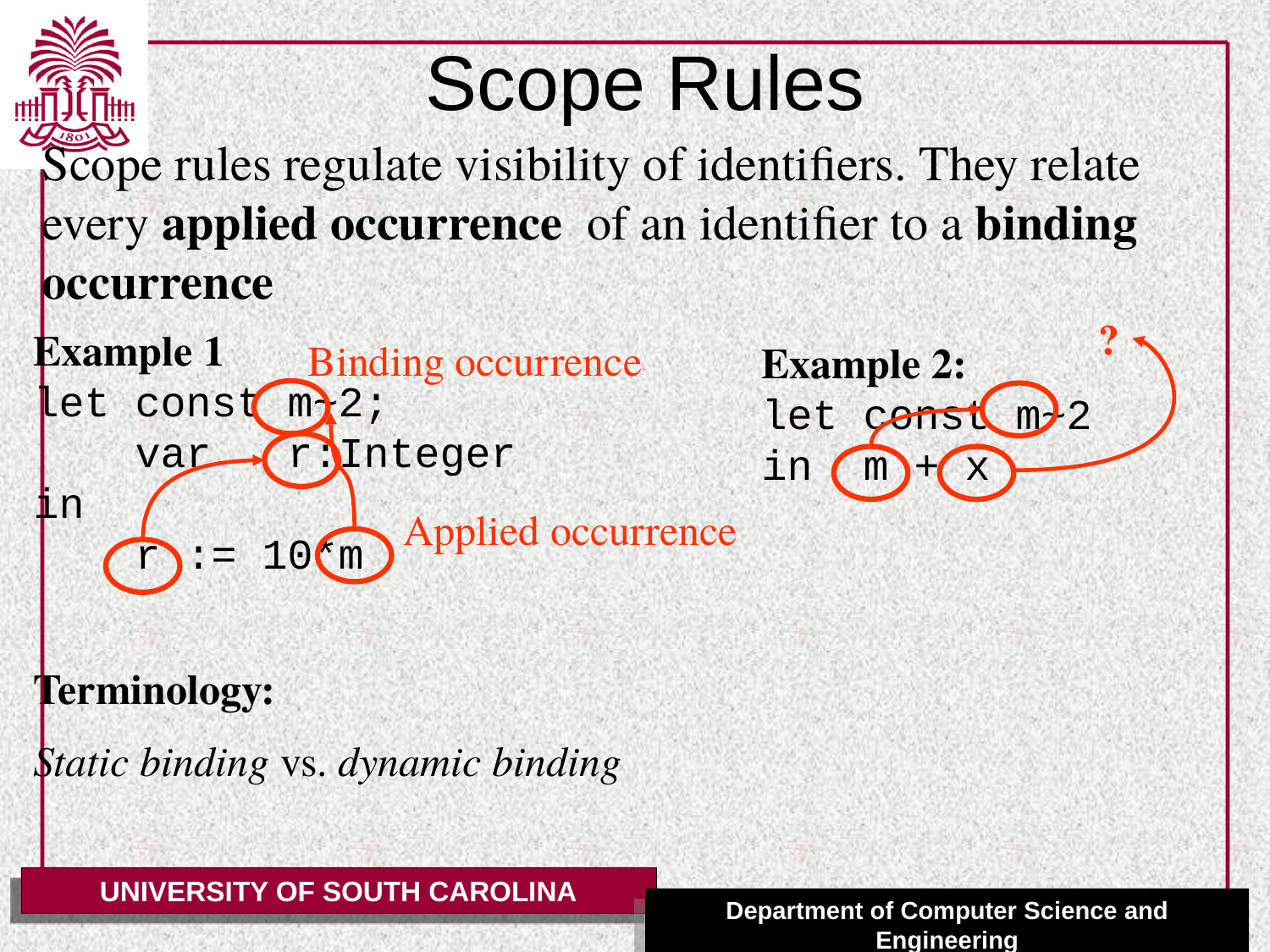

# Scope Rules
Scope rules regulate visibility of identifiers. They relate every applied occurrence  of an identifier to a binding occurrence
?
Example 2:
let const m~2
in  m + x

Example 1
let const m~2;
    var   r:Integer
in
    r := 10*m
Binding occurrence

Applied occurrence

Terminology:
Static binding vs. dynamic binding